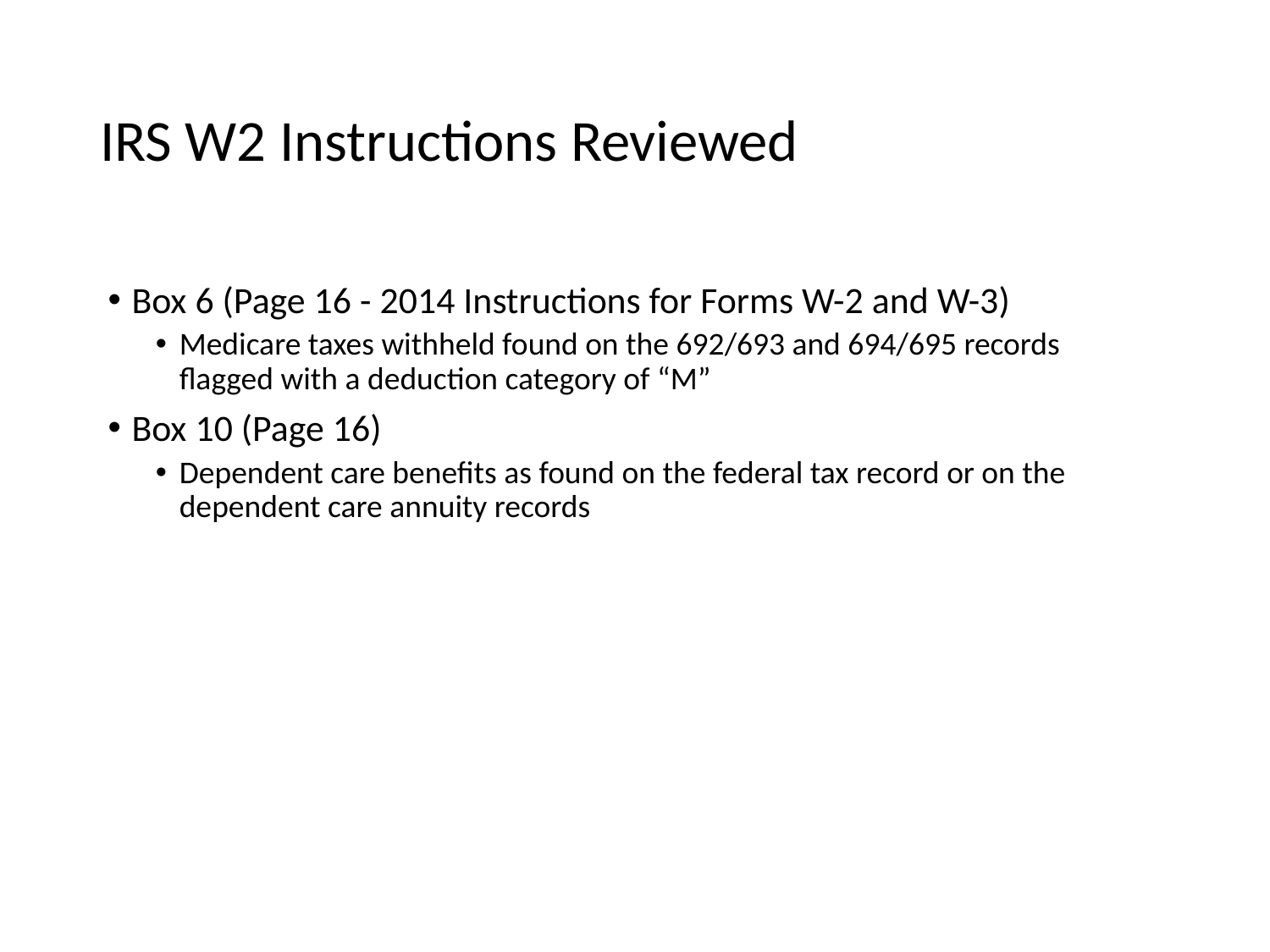

# IRS W2 Instructions Reviewed
Box 6 (Page 16 - 2014 Instructions for Forms W-2 and W-3)
Medicare taxes withheld found on the 692/693 and 694/695 records flagged with a deduction category of “M”
Box 10 (Page 16)
Dependent care benefits as found on the federal tax record or on the dependent care annuity records